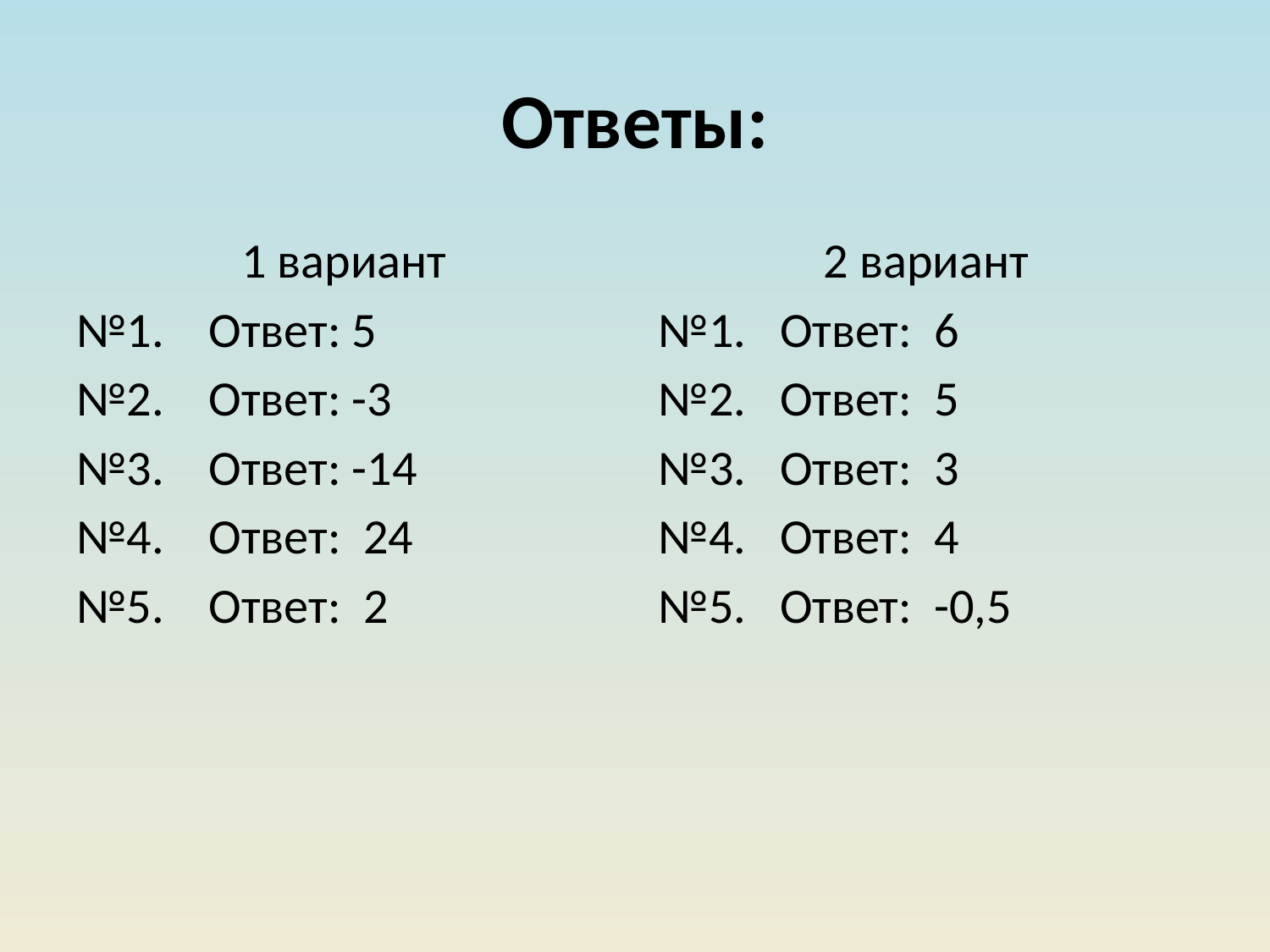

# Ответы:
1 вариант
№1.    Ответ: 5
№2.    Ответ: -3
№3.    Ответ: -14
№4.    Ответ:  24
№5.    Ответ:  2
2 вариант
№1.   Ответ:  6
№2.   Ответ:  5
№3.   Ответ:  3
№4.   Ответ:  4
№5.   Ответ:  -0,5